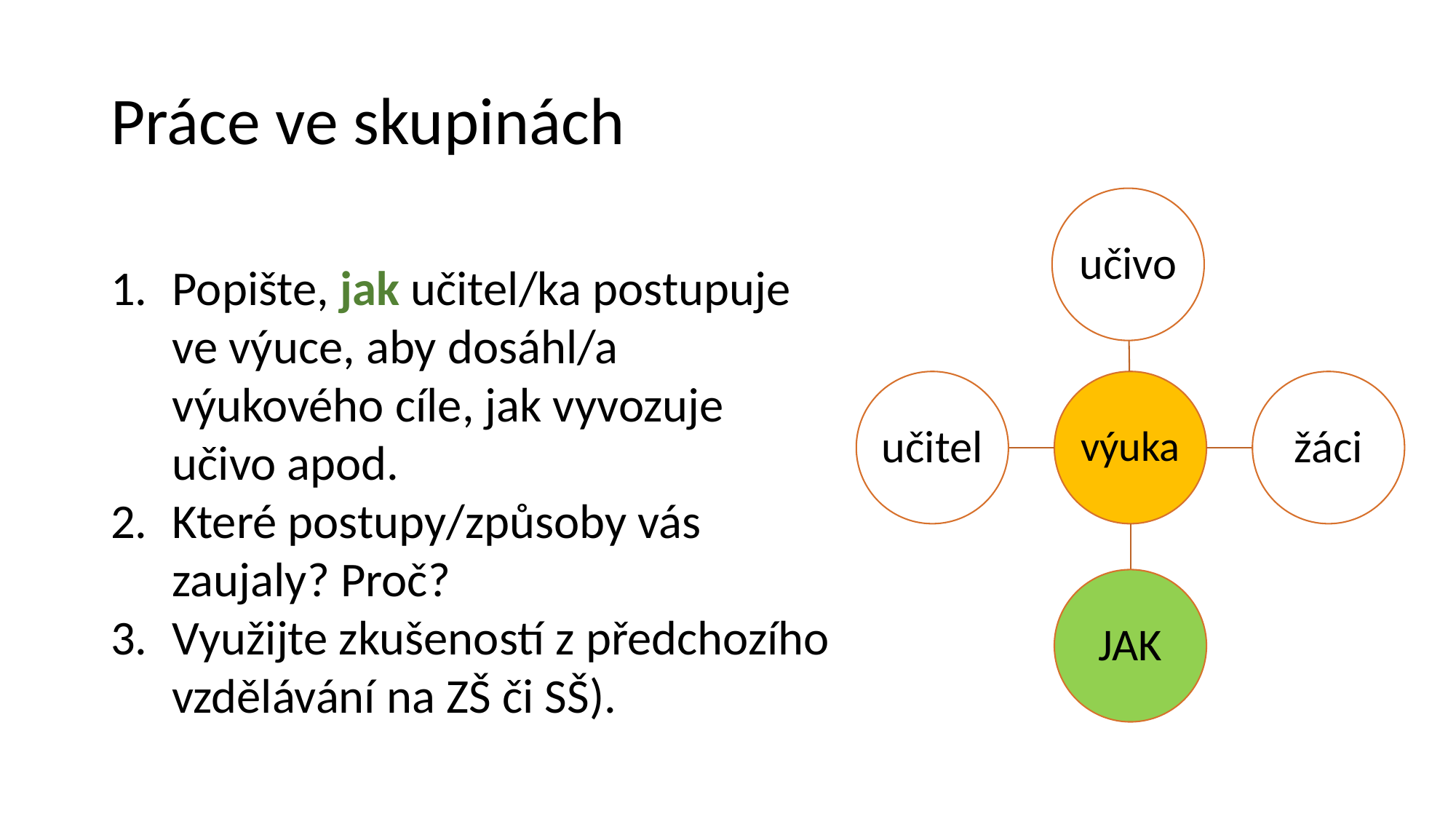

# Práce ve skupinách

výuka

učivo

žáci

JAK

učitel
Popište, jak učitel/ka postupuje ve výuce, aby dosáhl/a výukového cíle, jak vyvozuje učivo apod.
Které postupy/způsoby vás zaujaly? Proč?
Využijte zkušeností z předchozího vzdělávání na ZŠ či SŠ).